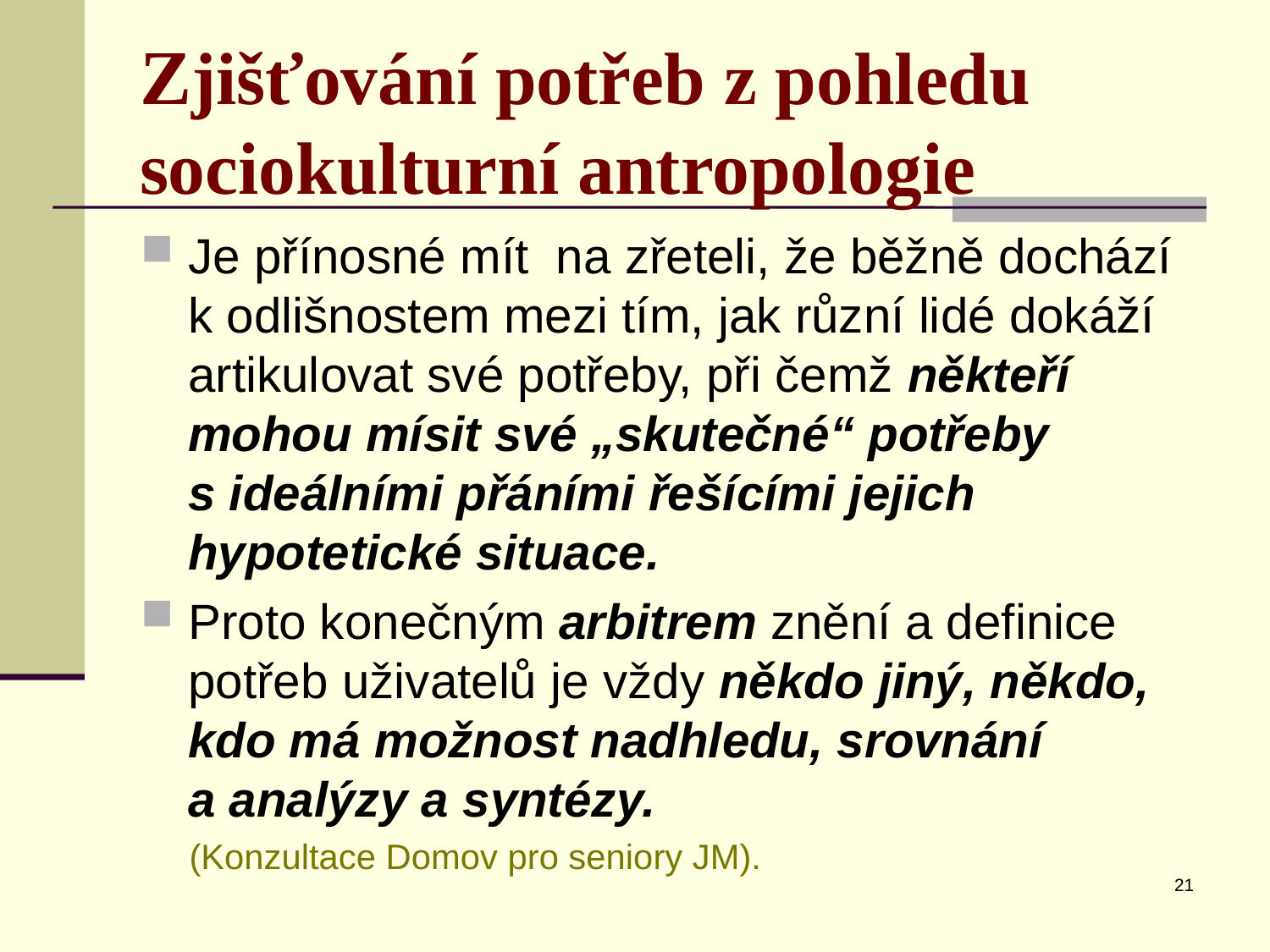

# Zjišťování potřeb z pohledu sociokulturní antropologie
Je přínosné mít  na zřeteli, že běžně dochází k odlišnostem mezi tím, jak různí lidé dokáží artikulovat své potřeby, při čemž někteří mohou mísit své „skutečné“ potřeby s ideálními přáními řešícími jejich hypotetické situace.
Proto konečným arbitrem znění a definice potřeb uživatelů je vždy někdo jiný, někdo, kdo má možnost nadhledu, srovnání
a analýzy a syntézy.
     (Konzultace Domov pro seniory JM).
21